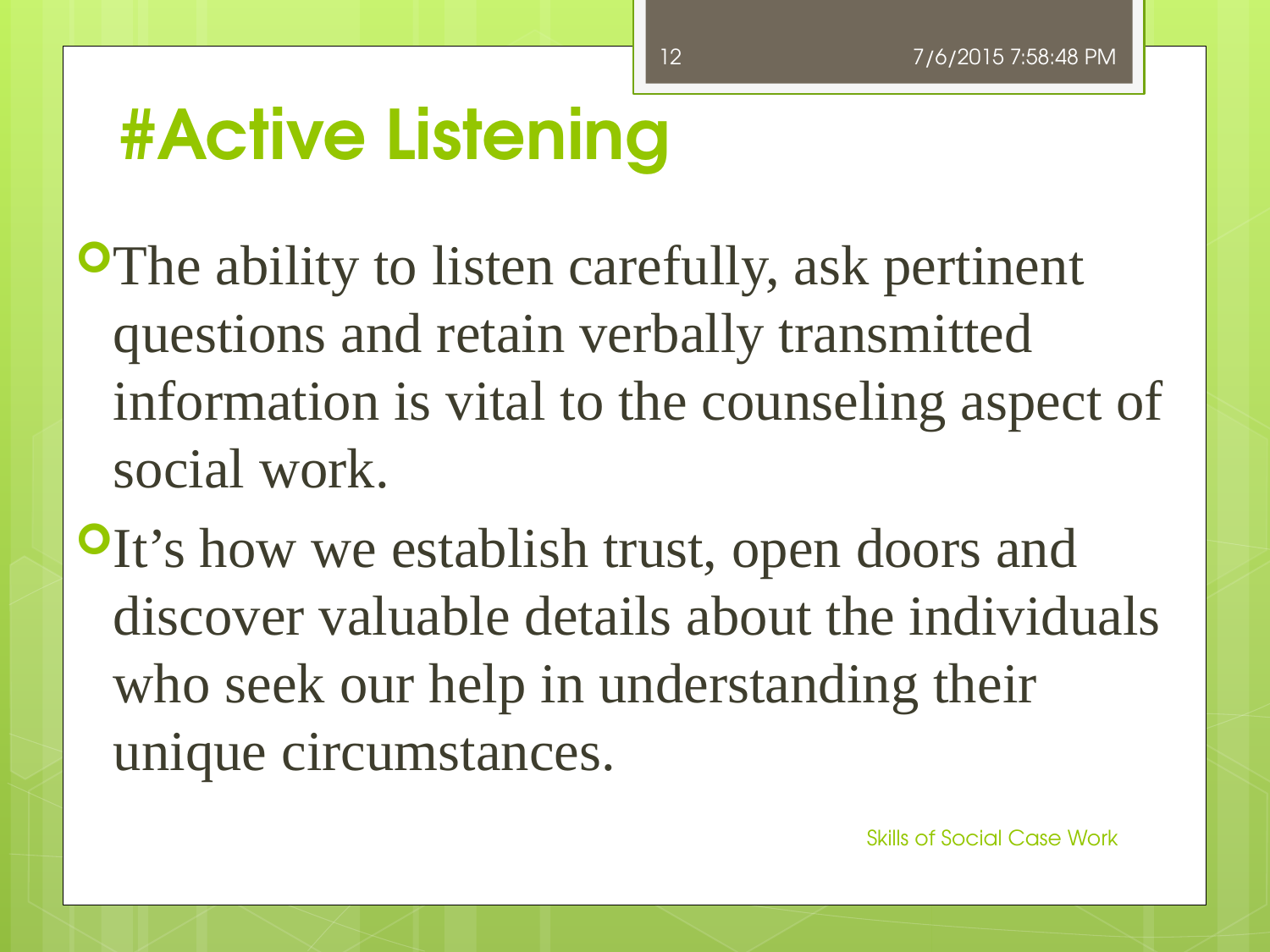

12
7/6/2015 7:58:48 PM
# #Active Listening
The ability to listen carefully, ask pertinent questions and retain verbally transmitted information is vital to the counseling aspect of social work.
It’s how we establish trust, open doors and discover valuable details about the individuals who seek our help in understanding their unique circumstances.
Skills of Social Case Work